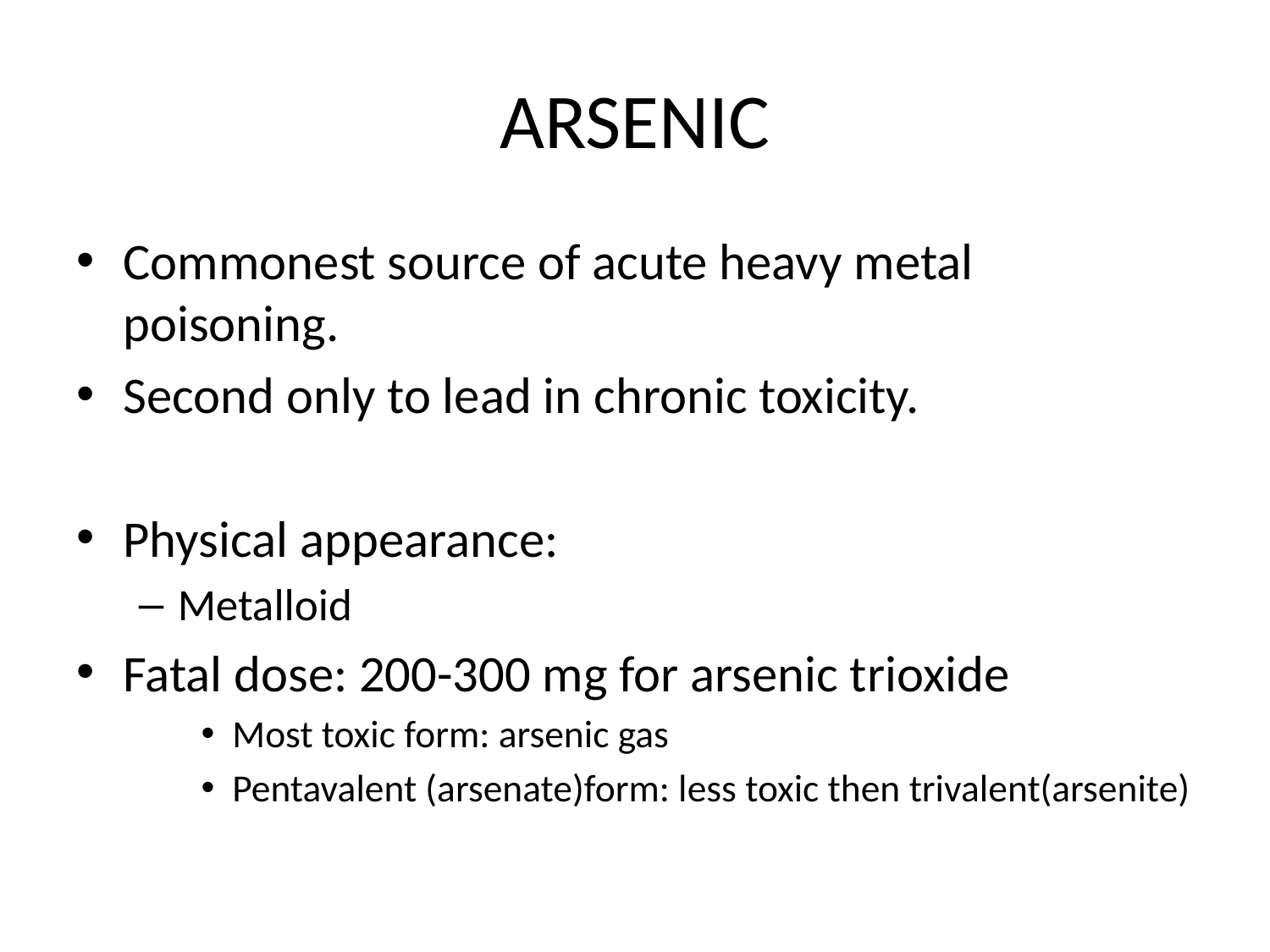

# ARSENIC
Commonest source of acute heavy metal poisoning.
Second only to lead in chronic toxicity.

Physical appearance:
Metalloid
Fatal dose: 200-300 mg for arsenic trioxide
Most toxic form: arsenic gas
Pentavalent (arsenate)form: less toxic then trivalent(arsenite)